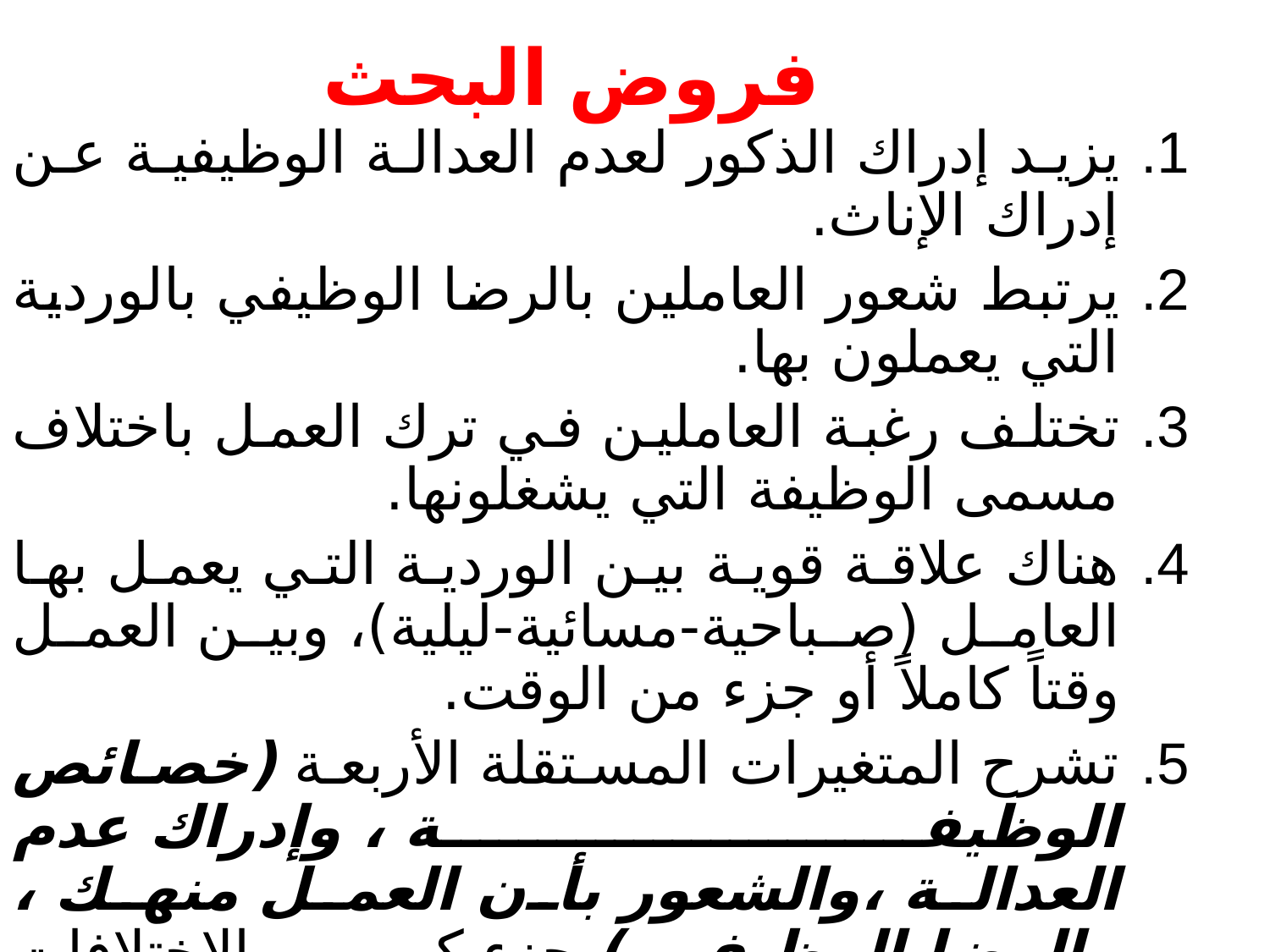

فروض البحث
يزيد إدراك الذكور لعدم العدالة الوظيفية عن إدراك الإناث.
يرتبط شعور العاملين بالرضا الوظيفي بالوردية التي يعملون بها.
تختلف رغبة العاملين في ترك العمل باختلاف مسمى الوظيفة التي يشغلونها.
هناك علاقة قوية بين الوردية التي يعمل بها العامل (صباحية-مسائية-ليلية)، وبين العمل وقتاً كاملاً أو جزء من الوقت.
تشرح المتغيرات المستقلة الأربعة (خصائص الوظيفة ، وإدراك عدم العدالة ،والشعور بأن العمل منهك ، والرضا الوظيفي ) جزء كبير من الاختلافات بين العاملين في مجال العزم على ترك العمل